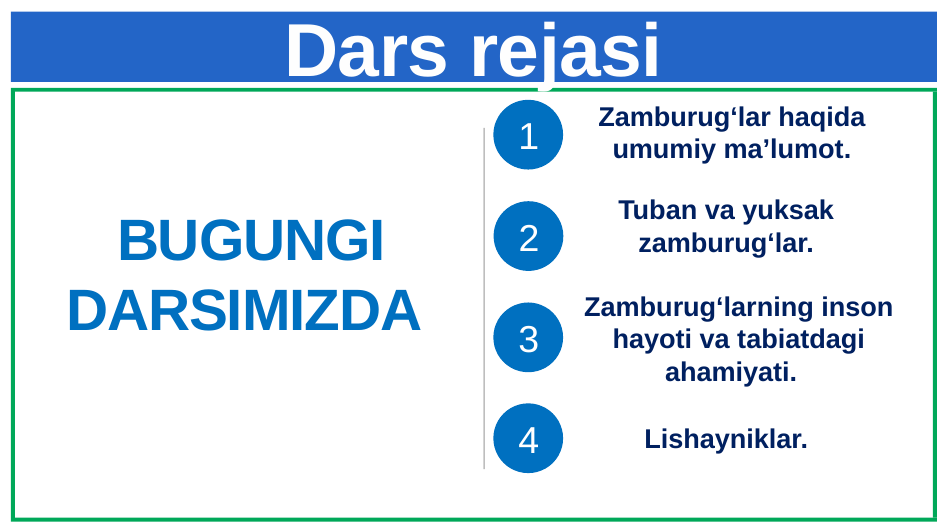

# Dars rejasi
Zamburug‘lar haqida umumiy ma’lumot.
1
Tuban va yuksak zamburug‘lar.
BUGUNGI DARSIMIZDA
2
Zamburug‘larning inson hayoti va tabiatdagi ahamiyati. ‘
3
4
Lishayniklar.